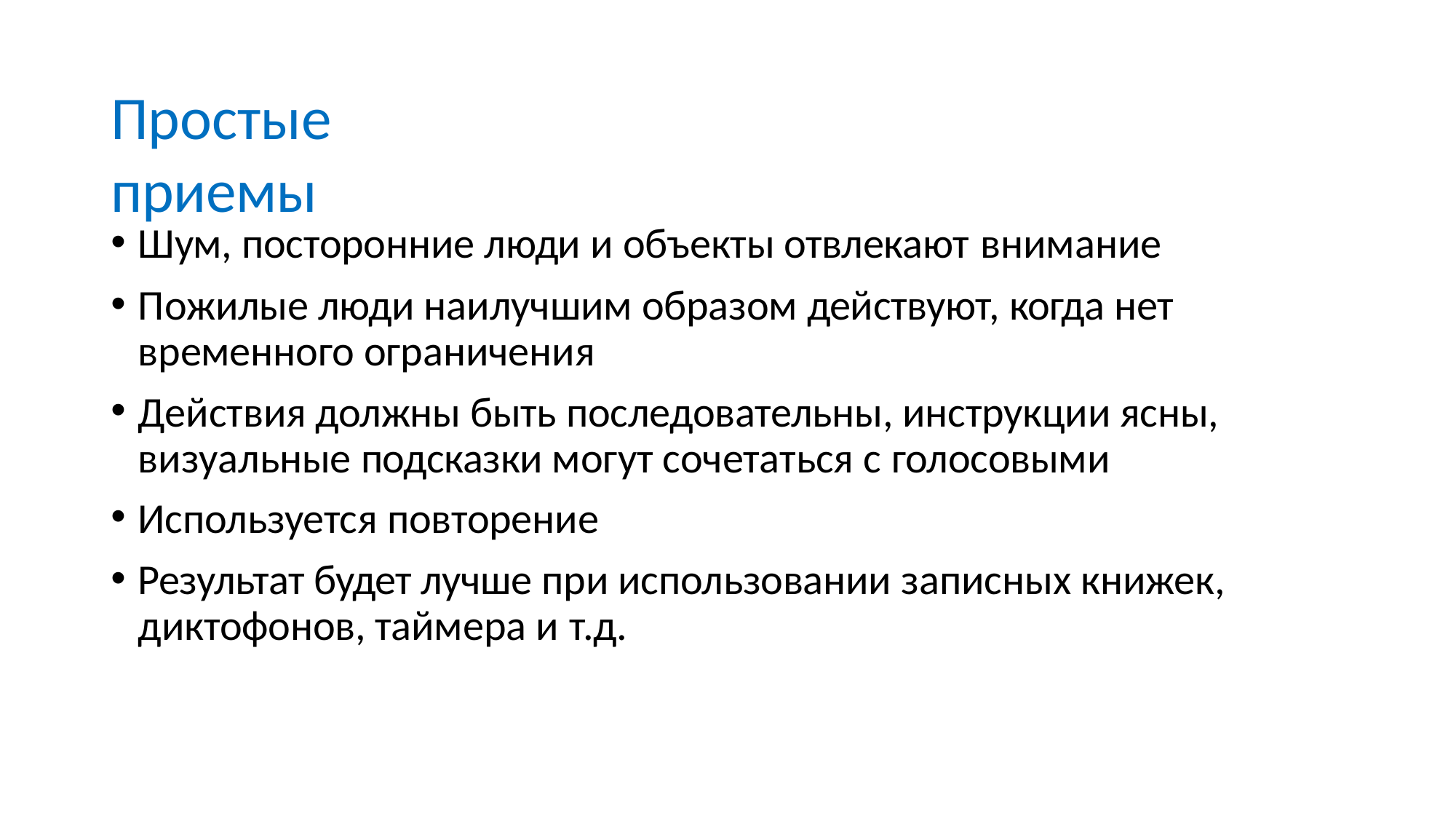

# Простые приемы
Шум, посторонние люди и объекты отвлекают внимание
Пожилые люди наилучшим образом действуют, когда нет  временного ограничения
Действия должны быть последовательны, инструкции ясны,  визуальные подсказки могут сочетаться с голосовыми
Используется повторение
Результат будет лучше при использовании записных книжек,  диктофонов, таймера и т.д.